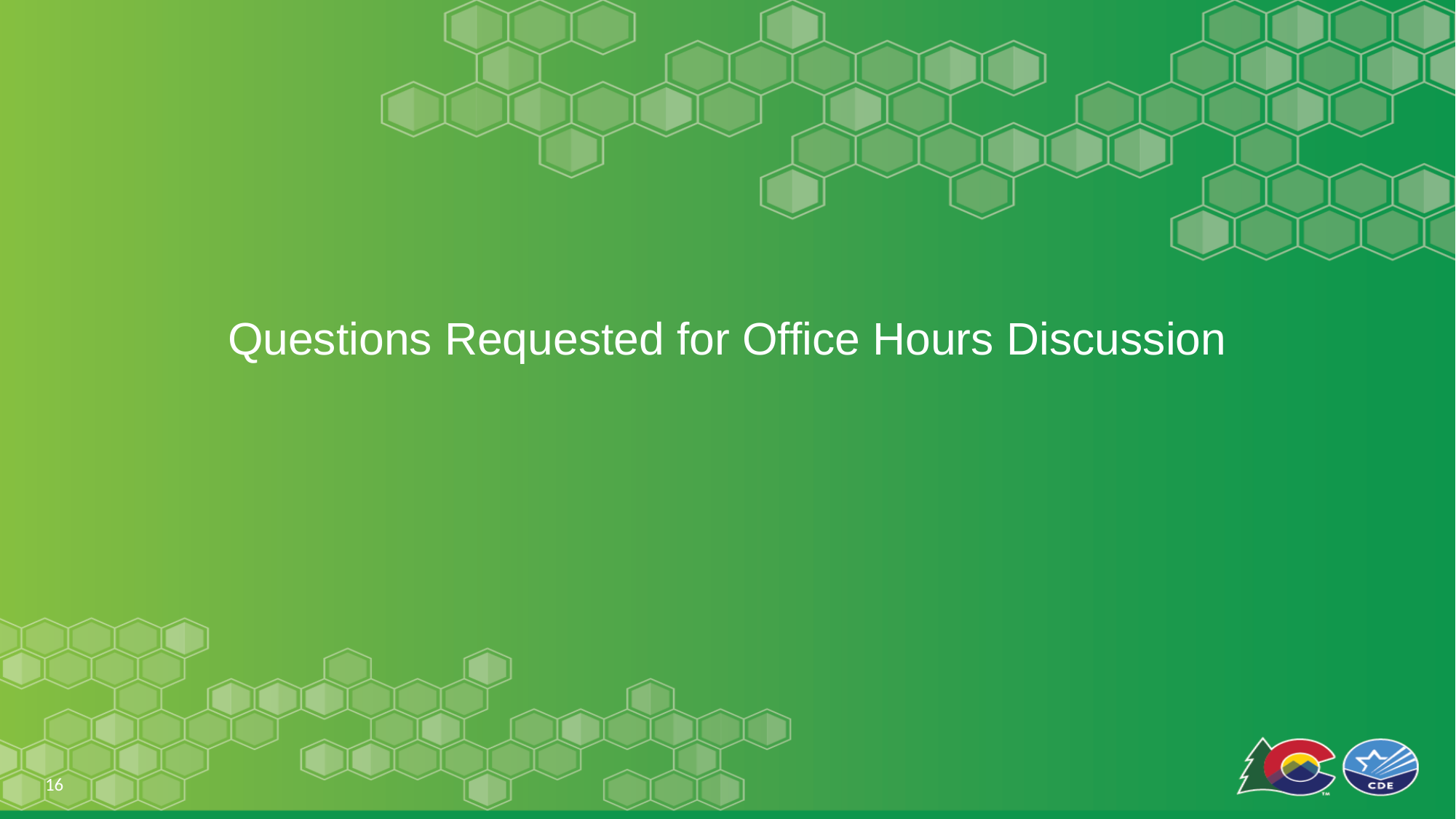

# Questions Requested for Office Hours Discussion
16